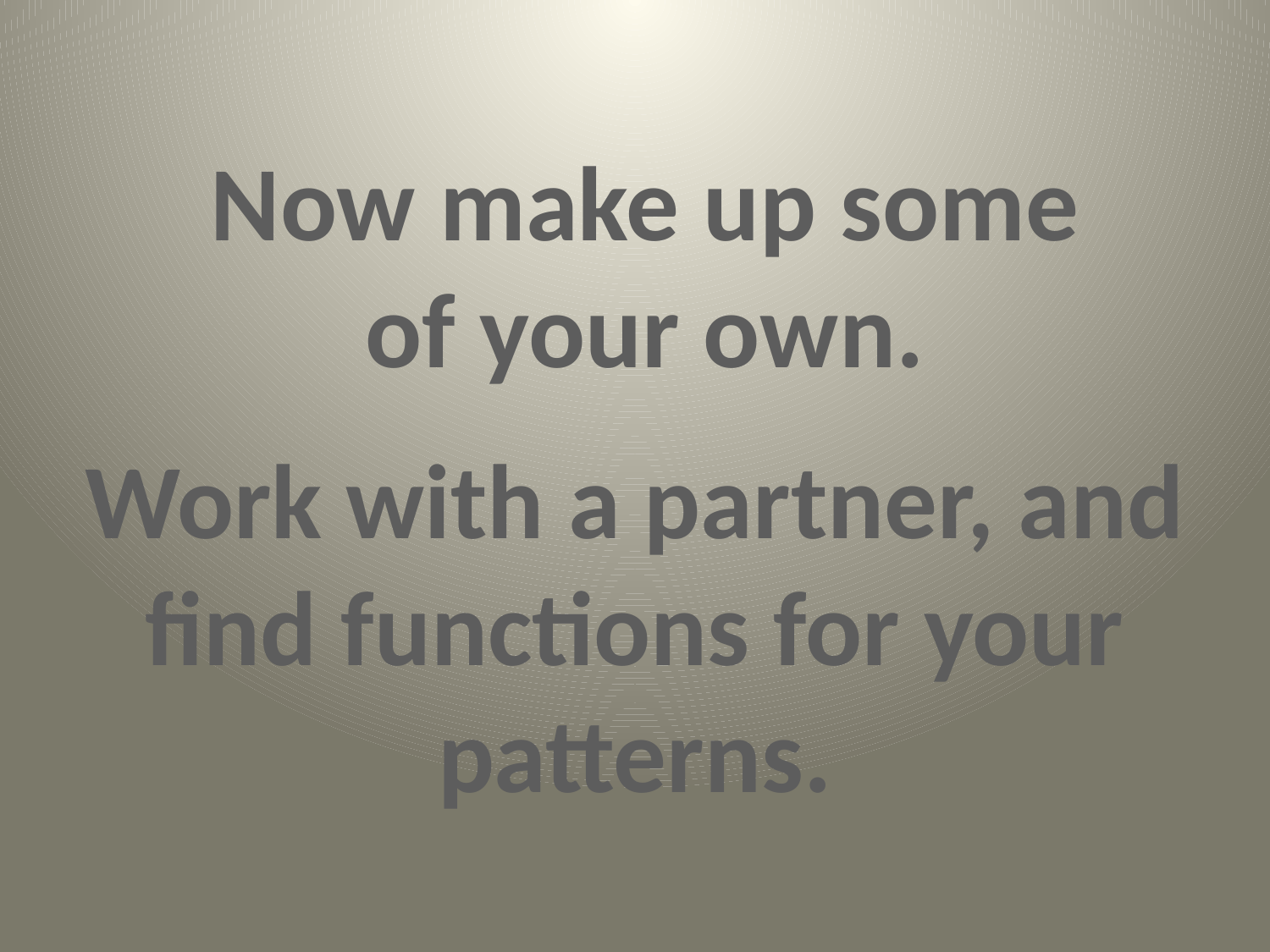

Now make up some of your own.
Work with a partner, and find functions for your patterns.